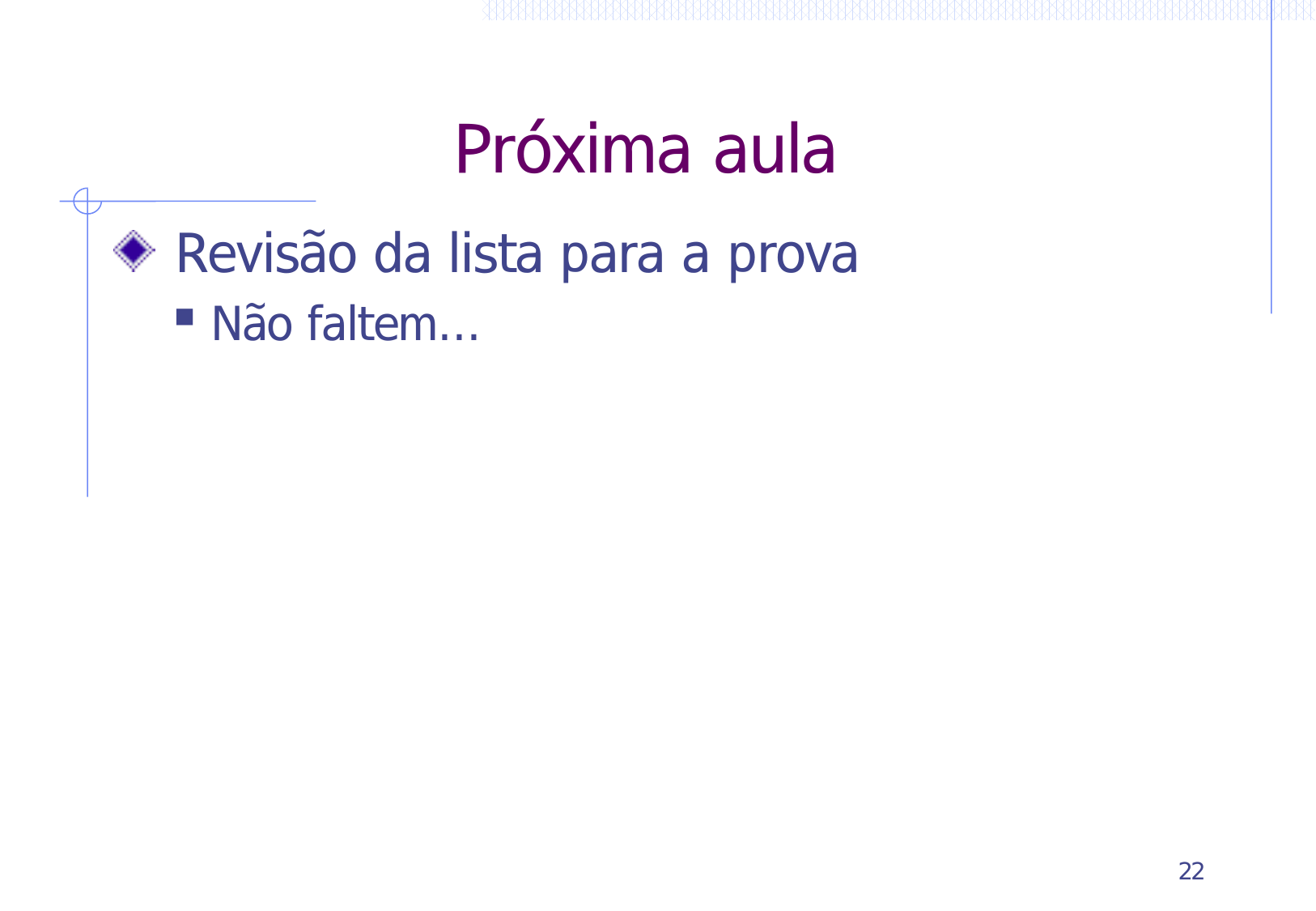

# Próxima aula
 Revisão da lista para a prova
Não faltem...

22